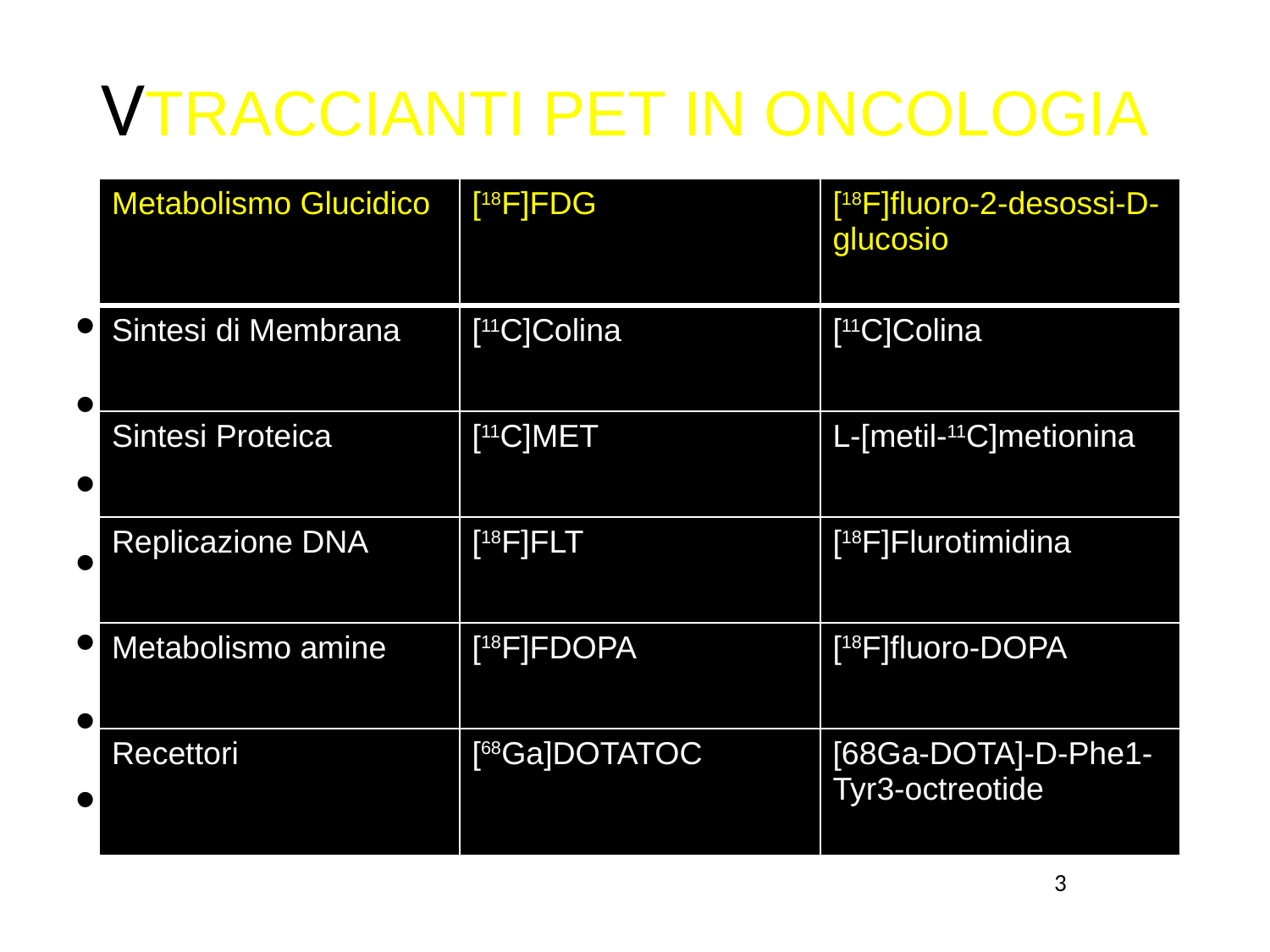

[18F]FDG
[18F] Metabolismo Glucidico
[18F]FDG
[18F]fluoro-2-desossi-D-glucosio
Sintesi di Membrana
[11C]Colina
[11C]Colina
VTRACCIANTI PET IN ONCOLOGIA
| Metabolismo Glucidico | [18F]FDG | [18F]fluoro-2-desossi-D-glucosio |
| --- | --- | --- |
| Sintesi di Membrana | [11C]Colina | [11C]Colina |
| Sintesi Proteica | [11C]MET | L-[metil-11C]metionina |
| Replicazione DNA | [18F]FLT | [18F]Flurotimidina |
| Metabolismo amine | [18F]FDOPA | [18F]fluoro-DOPA |
| Recettori | [68Ga]DOTATOC | [68Ga-DOTA]-D-Phe1-Tyr3-octreotide |
3